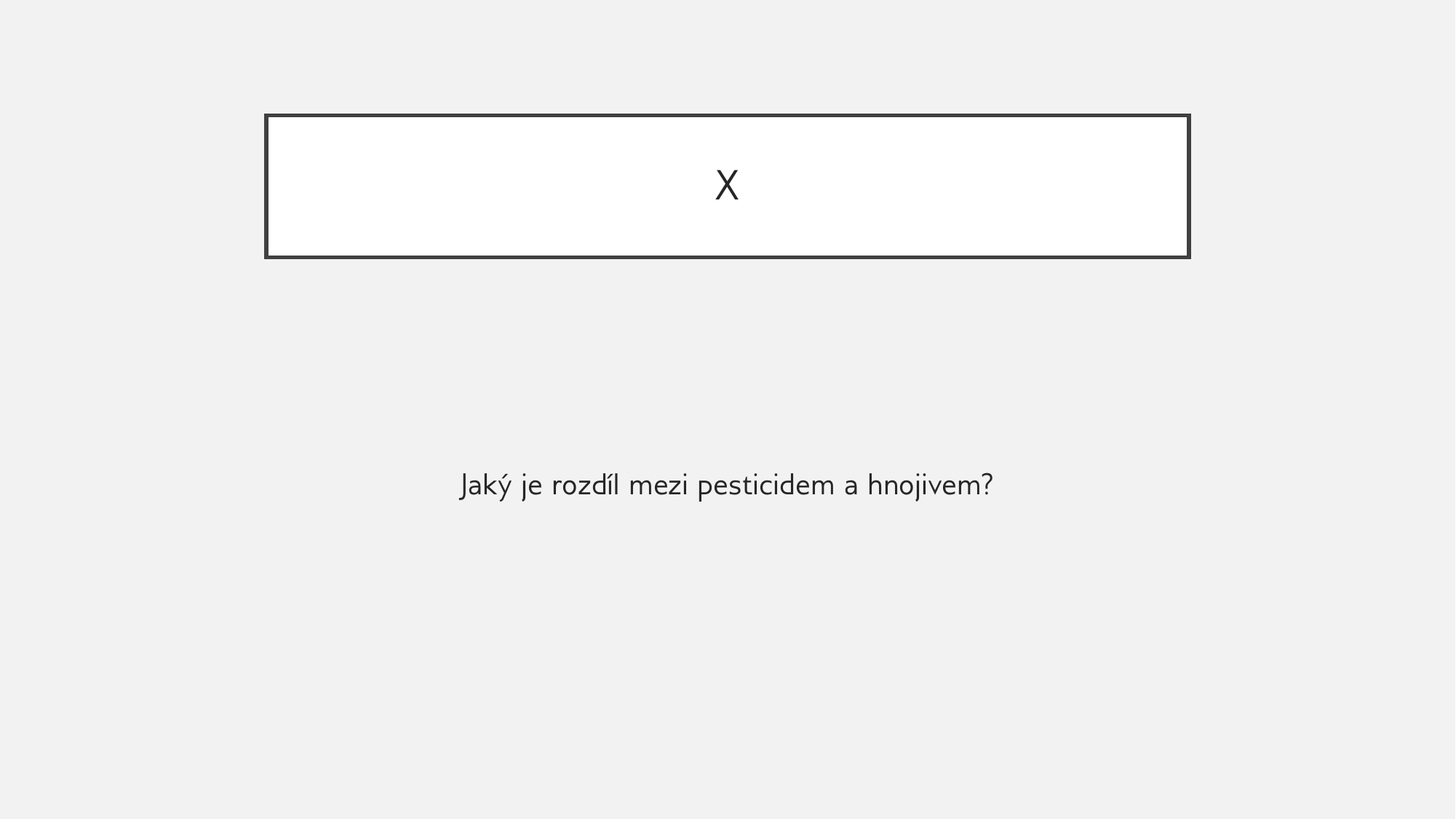

# X

Jaký je rozdíl mezi pesticidem a hnojivem?